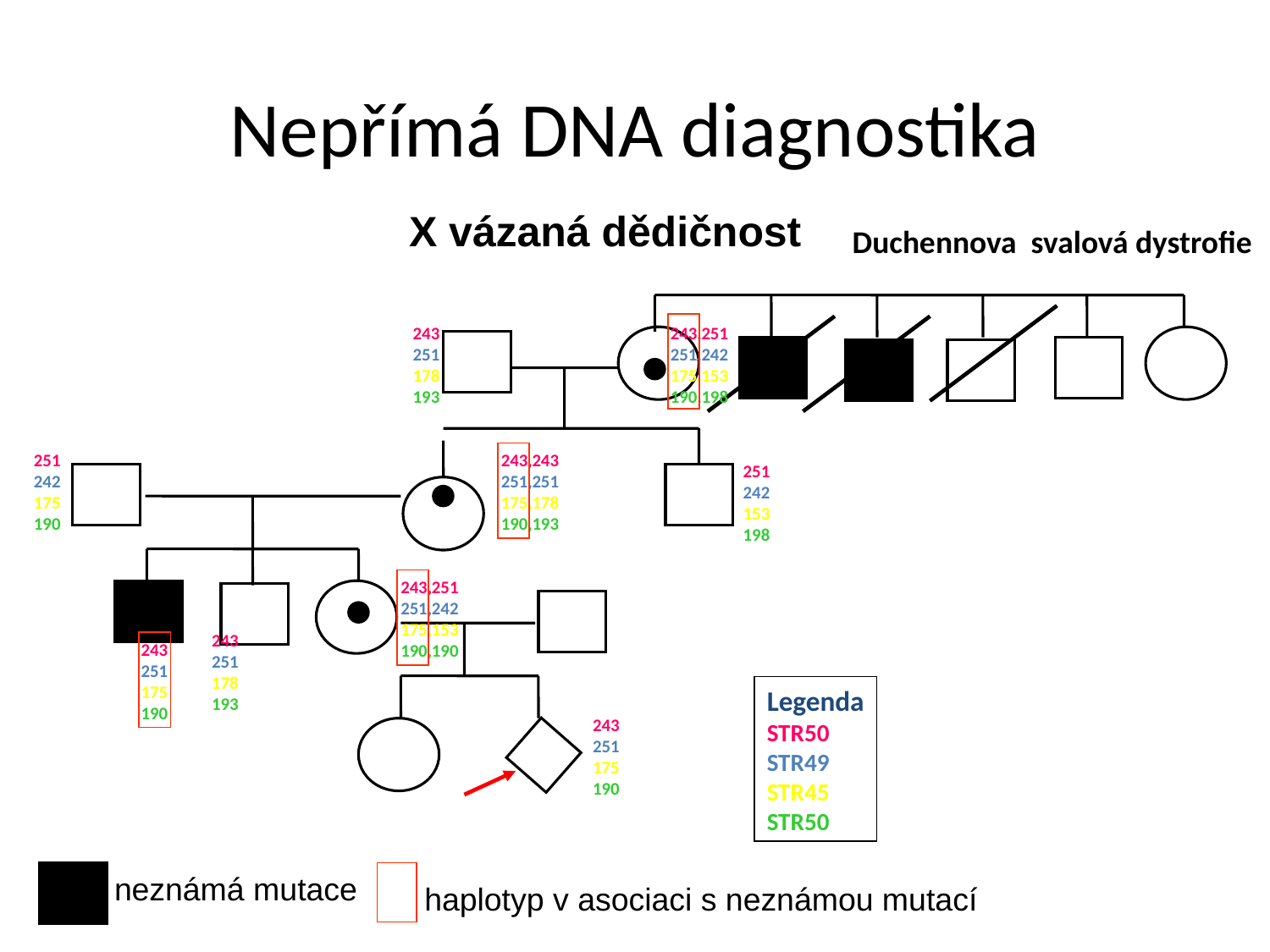

# Nepřímá DNA diagnostika
X vázaná dědičnost
Duchennova  svalová dystrofie

243
251
178
193
243,251
251,242
175,153
190,198

251
242
175
190
243,243
251,251
175,178
190,193

251
242
153
198

243,251
251,242
175,153
190,190

243
251
178
193

243
251
175
190

Legenda
STR50
STR49
STR45
STR50
243
251
175
190

neznámá mutace

haplotyp v asociaci s neznámou mutací